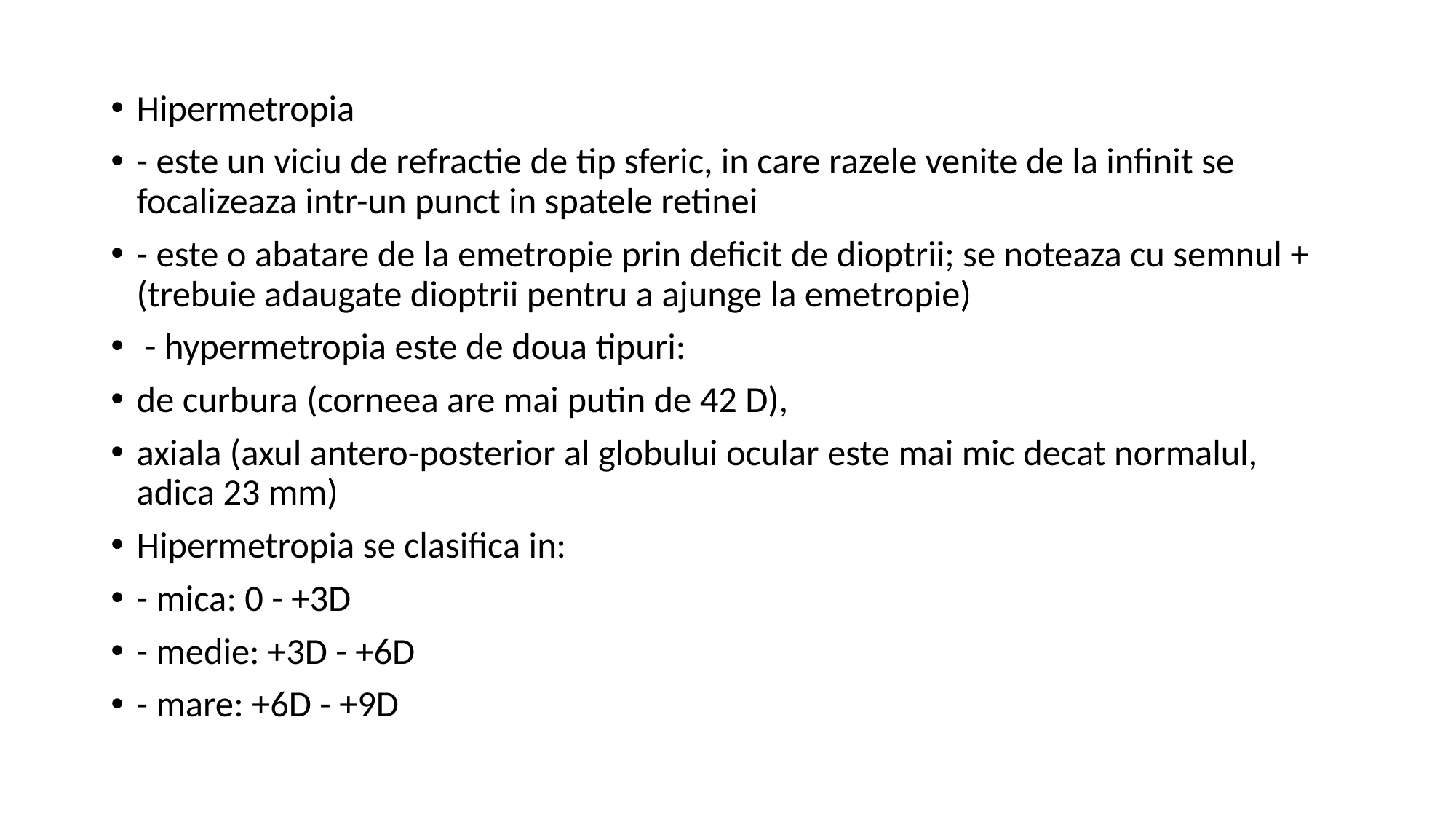

Hipermetropia
- este un viciu de refractie de tip sferic, in care razele venite de la infinit se focalizeaza intr-un punct in spatele retinei
- este o abatare de la emetropie prin deficit de dioptrii; se noteaza cu semnul + (trebuie adaugate dioptrii pentru a ajunge la emetropie)
 - hypermetropia este de doua tipuri:
de curbura (corneea are mai putin de 42 D),
axiala (axul antero-posterior al globului ocular este mai mic decat normalul, adica 23 mm)
Hipermetropia se clasifica in:
- mica: 0 - +3D
- medie: +3D - +6D
- mare: +6D - +9D